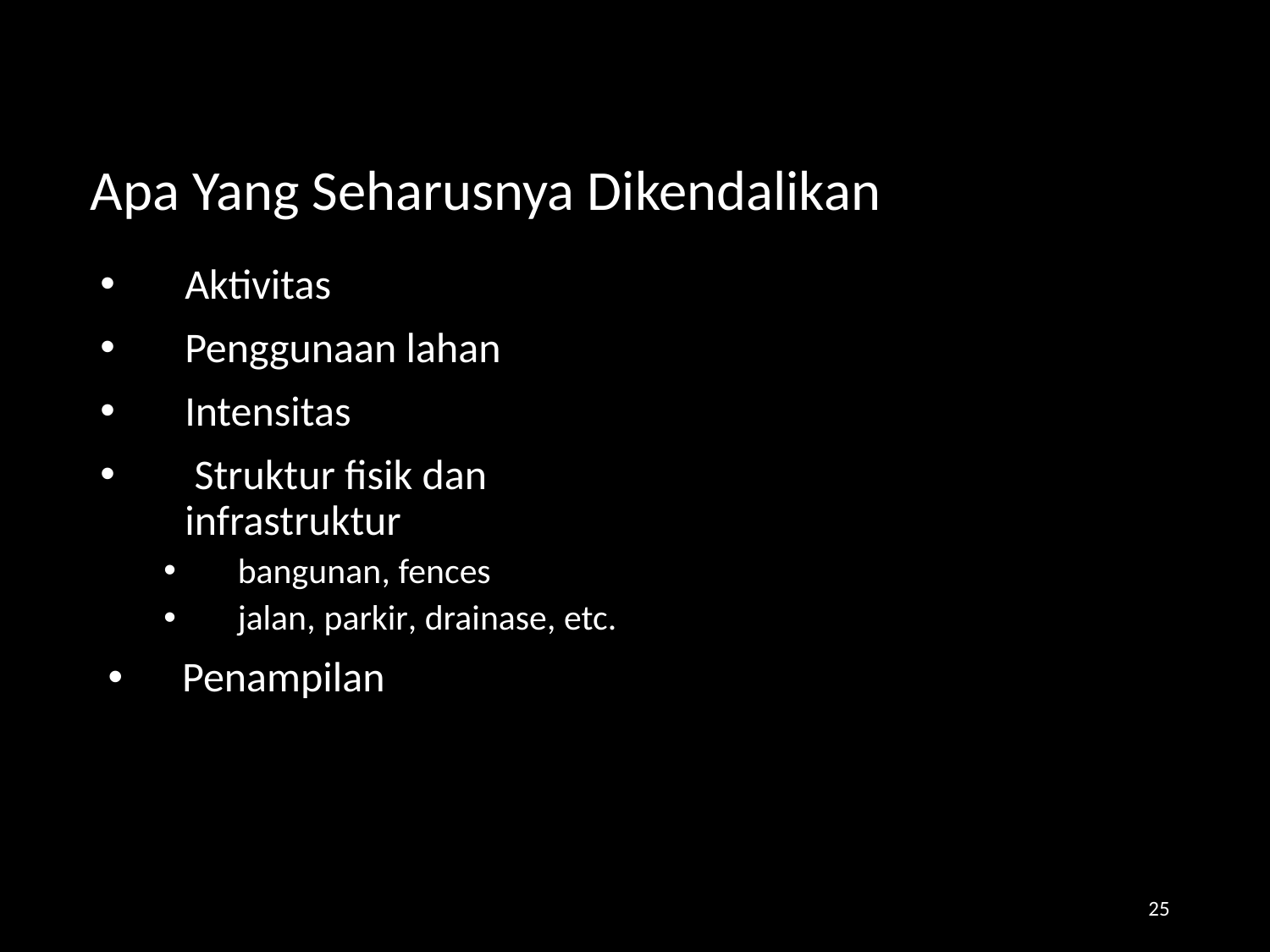

# Apa Yang Seharusnya Dikendalikan
Aktivitas
Penggunaan lahan
Intensitas
 Struktur fisik dan infrastruktur
bangunan, fences
jalan, parkir, drainase, etc.
Penampilan
25